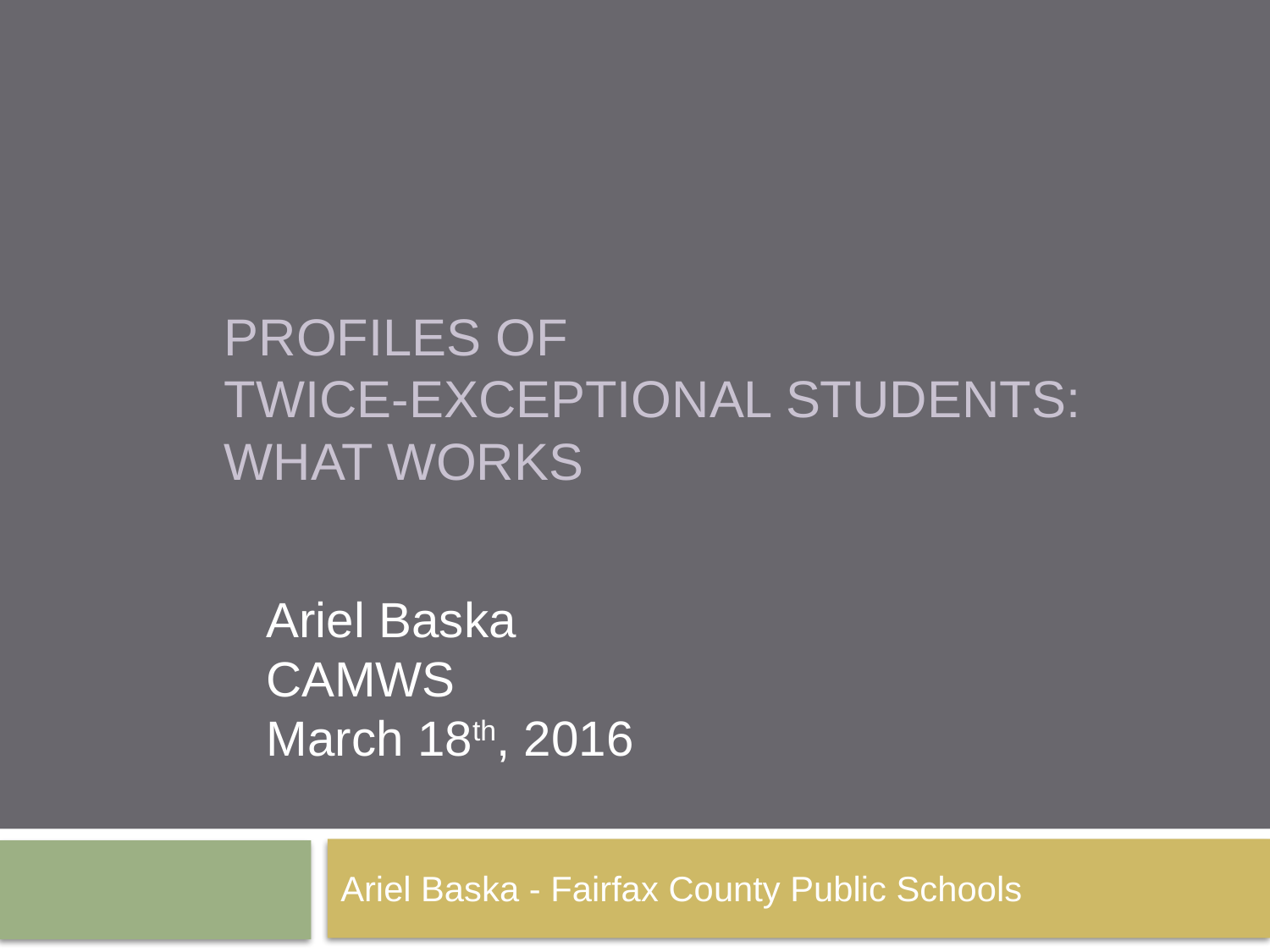

# Profiles of Twice-Exceptional Students: What Works
Ariel Baska
CAMWS
March 18th, 2016

Ariel Baska - Fairfax County Public Schools